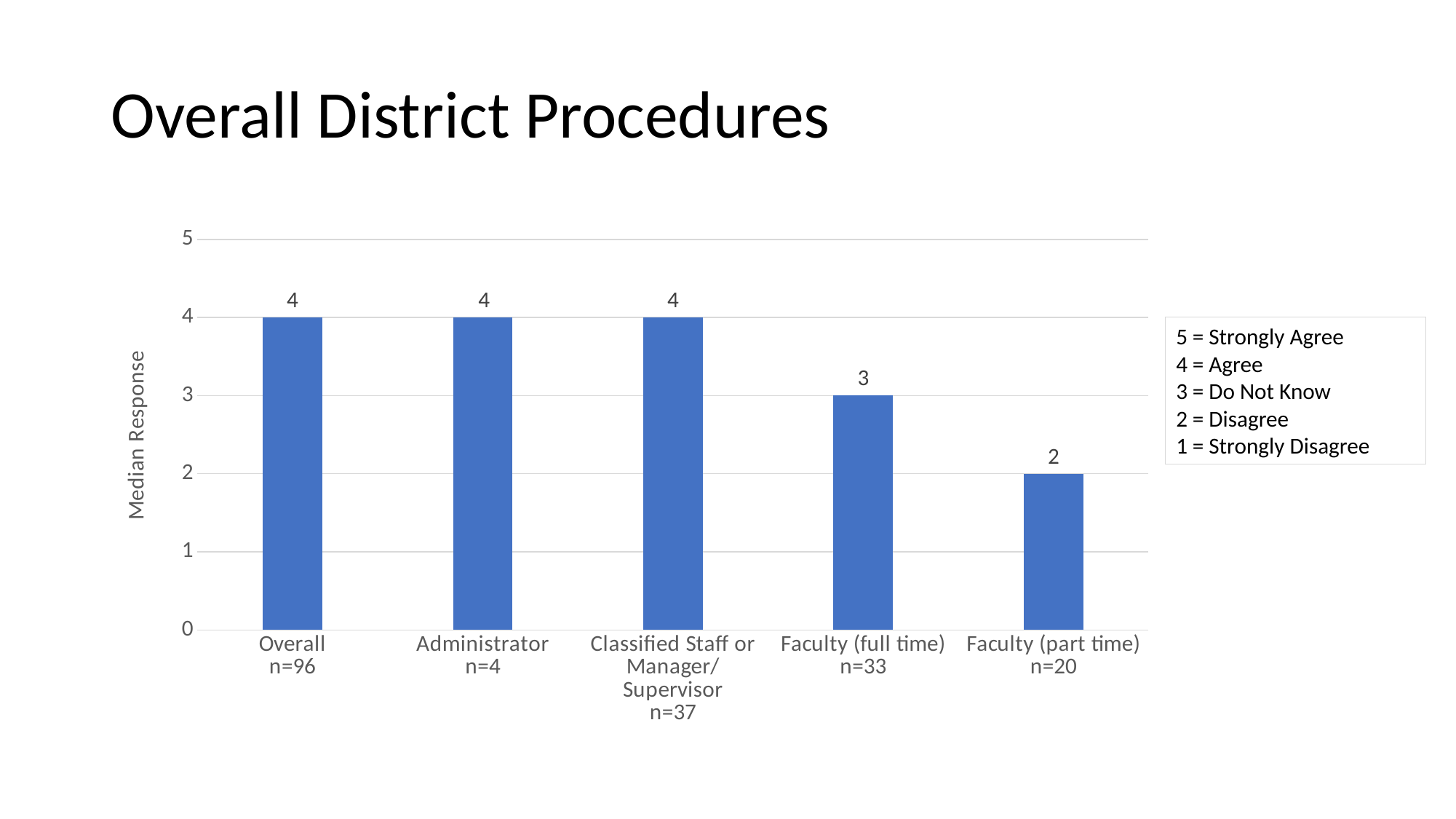

# Overall District Procedures

### Chart

| Category | Count |
|---|---|
| Overall
n=96 | 4.0 |
| Administrator
n=4 | 4.0 |
| Classified Staff or Manager/Supervisor
n=37 | 4.0 |
| Faculty (full time)
n=33 | 3.0 |
| Faculty (part time)
n=20 | 2.0 |
5 = Strongly Agree
4 = Agree
3 = Do Not Know
2 = Disagree
1 = Strongly Disagree